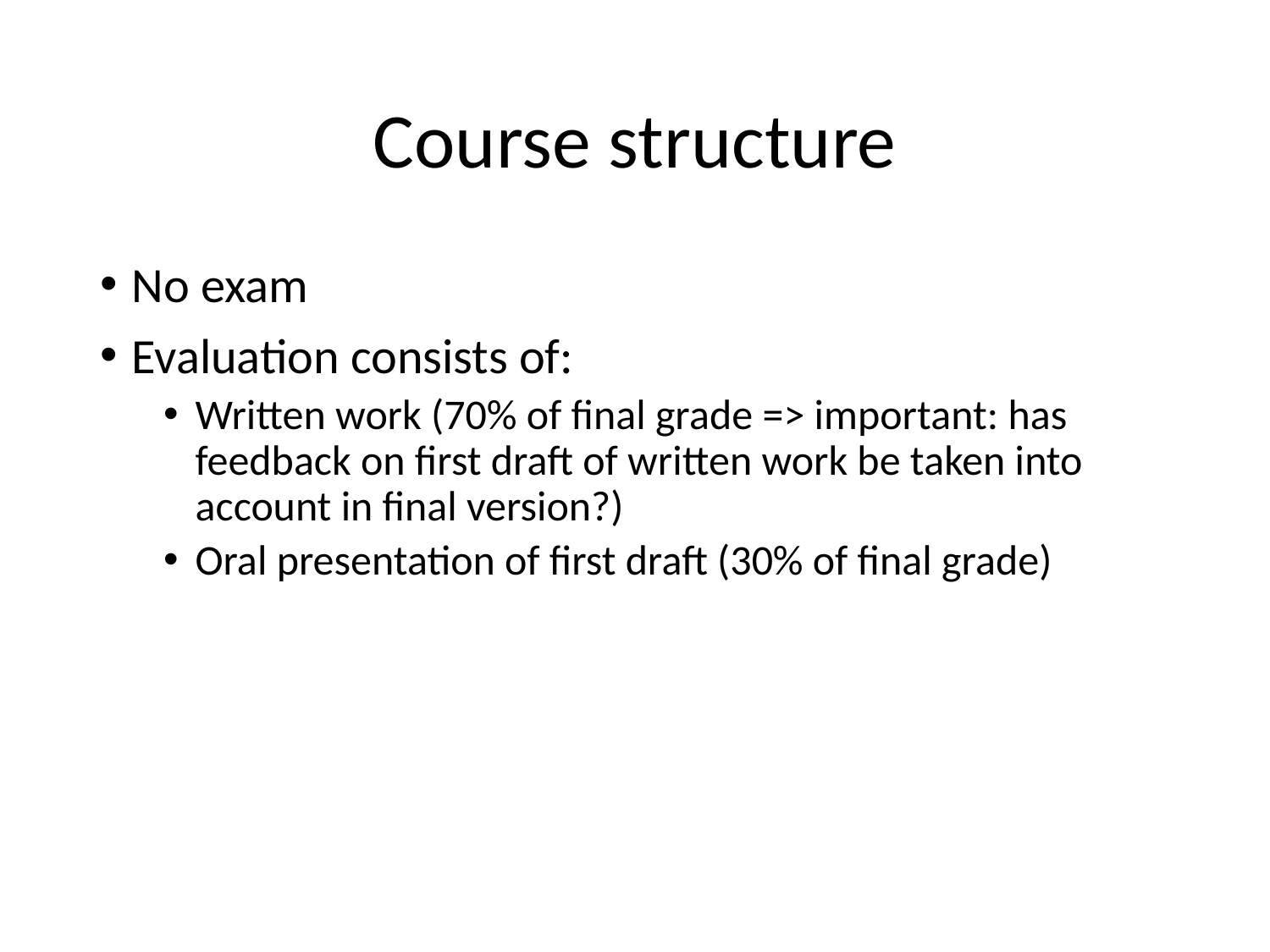

# Course structure
No exam
Evaluation consists of:
Written work (70% of final grade => important: has feedback on first draft of written work be taken into account in final version?)
Oral presentation of first draft (30% of final grade)